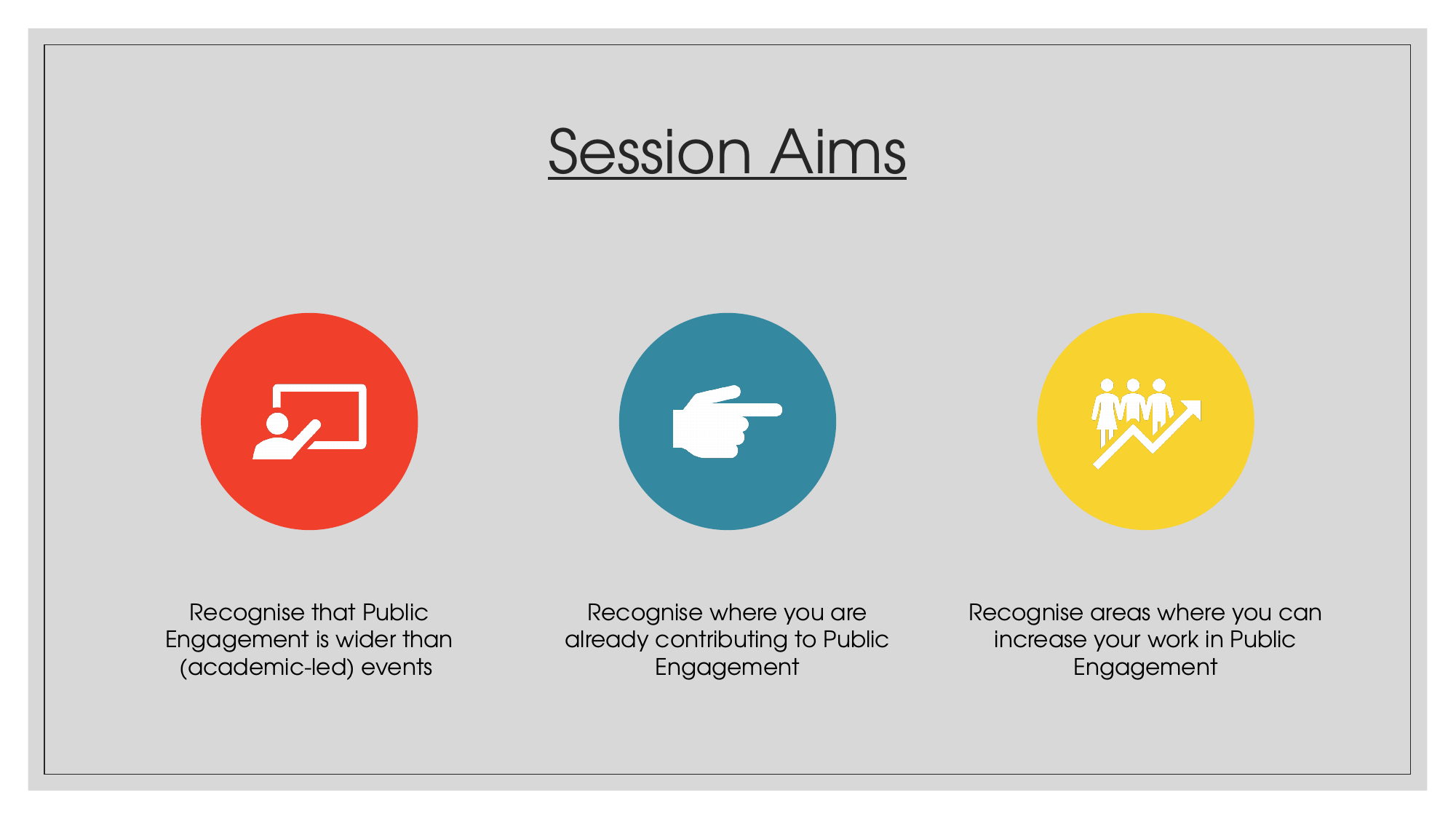

# Session Aims
Recognise that Public Engagement is wider than (academic-led) events
Recognise where you are already contributing to Public Engagement
Recognise areas where you can increase your work in Public Engagement